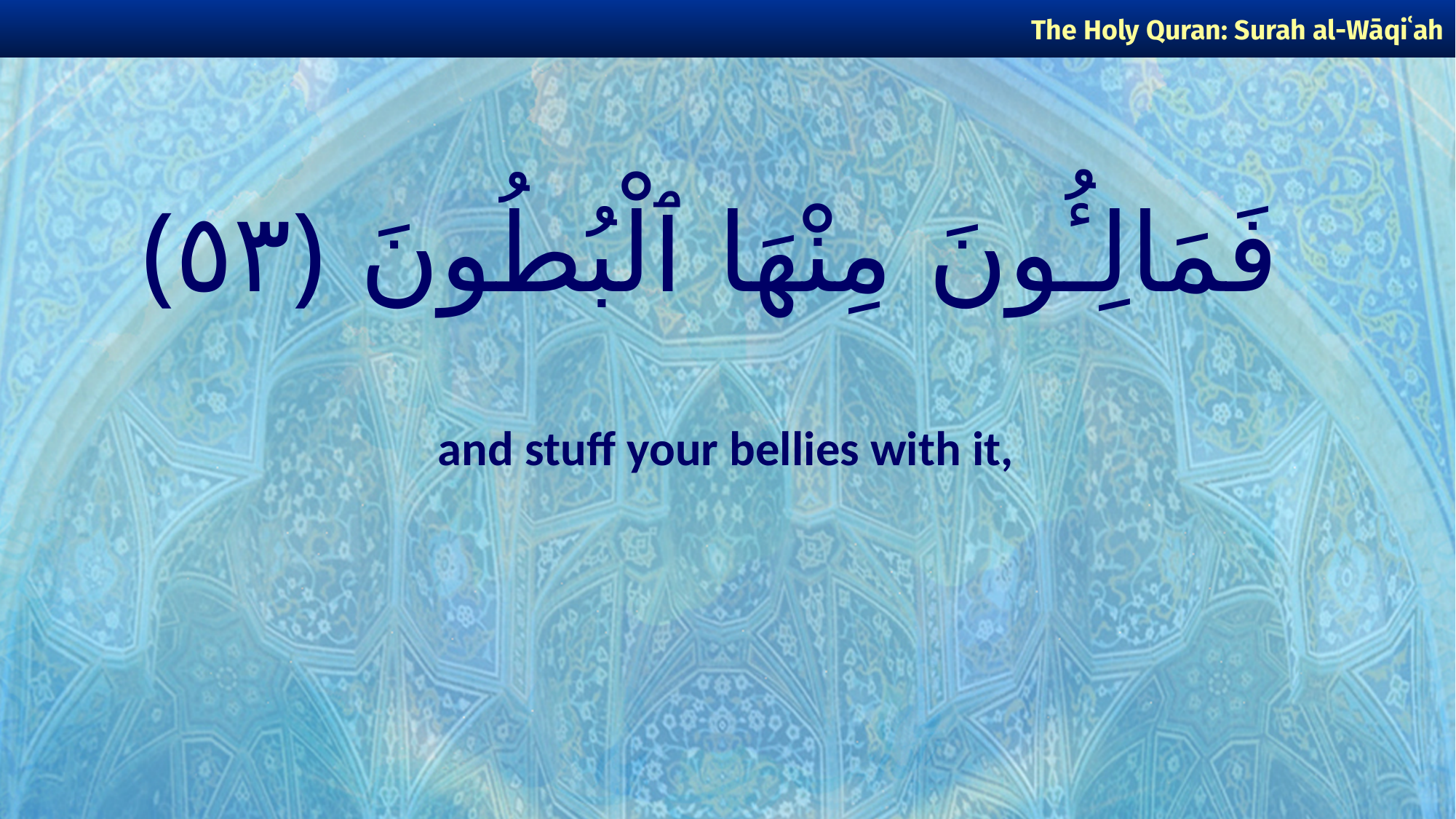

The Holy Quran: Surah al-Wāqiʿah
# فَمَالِـُٔونَ مِنْهَا ٱلْبُطُونَ ﴿٥٣﴾
and stuff your bellies with it,